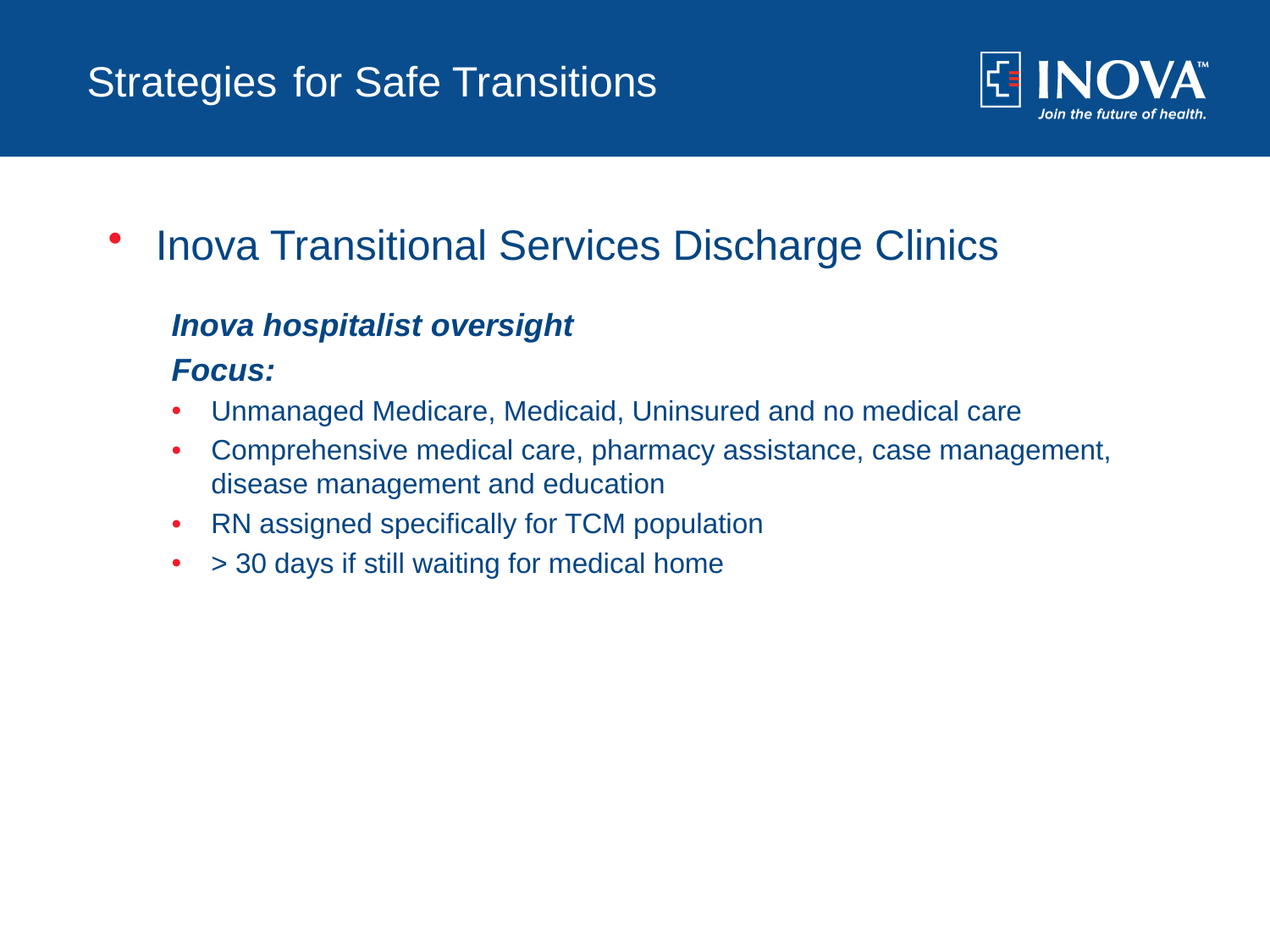

# Strategies for Safe Transitions
Inova Transitional Services Discharge Clinics

Inova hospitalist oversight
Focus:
Unmanaged Medicare, Medicaid, Uninsured and no medical care
Comprehensive medical care, pharmacy assistance, case management, disease management and education
RN assigned specifically for TCM population
> 30 days if still waiting for medical home